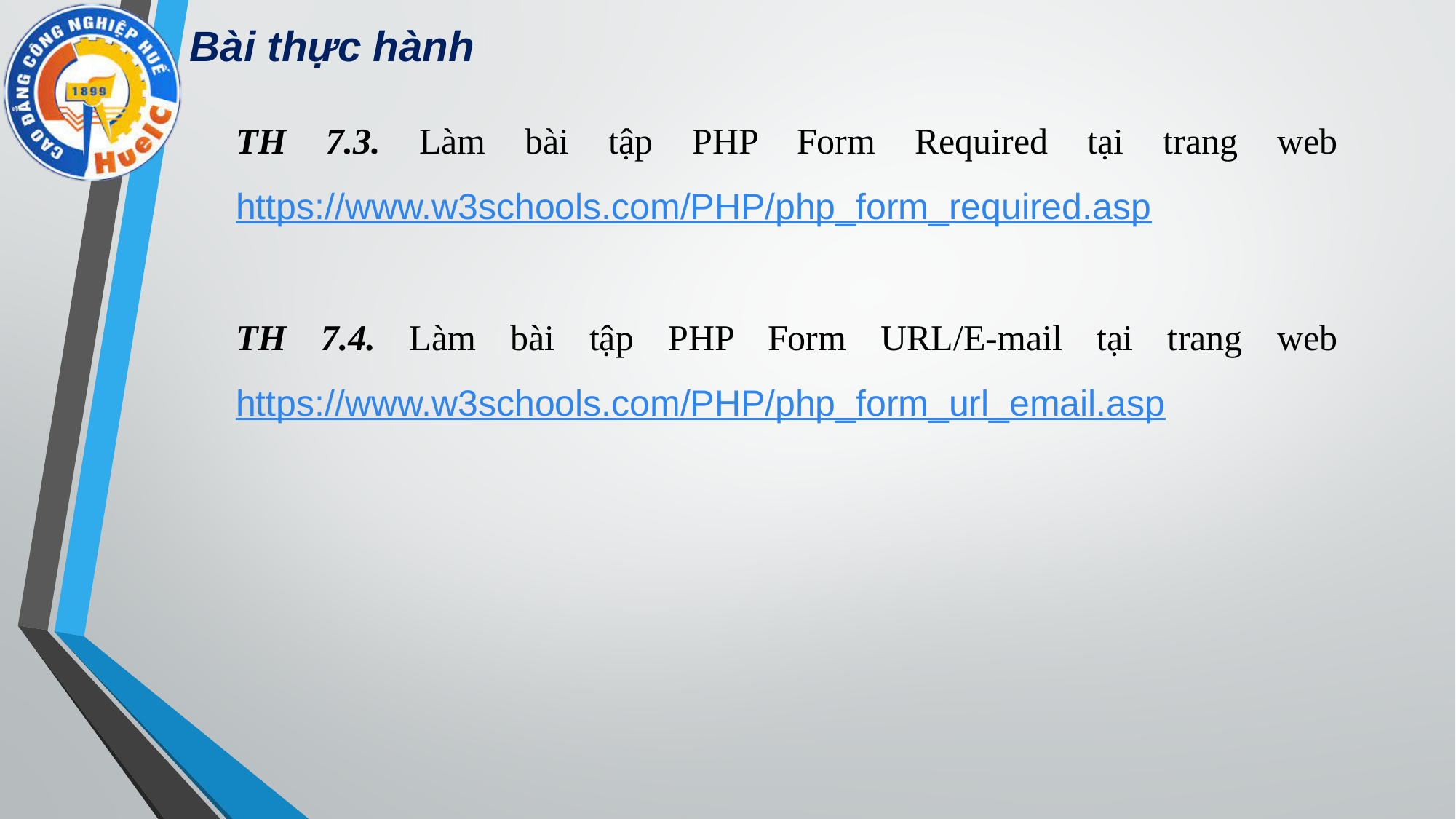

# Bài thực hành
TH 7.3. Làm bài tập PHP Form Required tại trang web https://www.w3schools.com/PHP/php_form_required.asp

TH 7.4. Làm bài tập PHP Form URL/E-mail tại trang web https://www.w3schools.com/PHP/php_form_url_email.asp